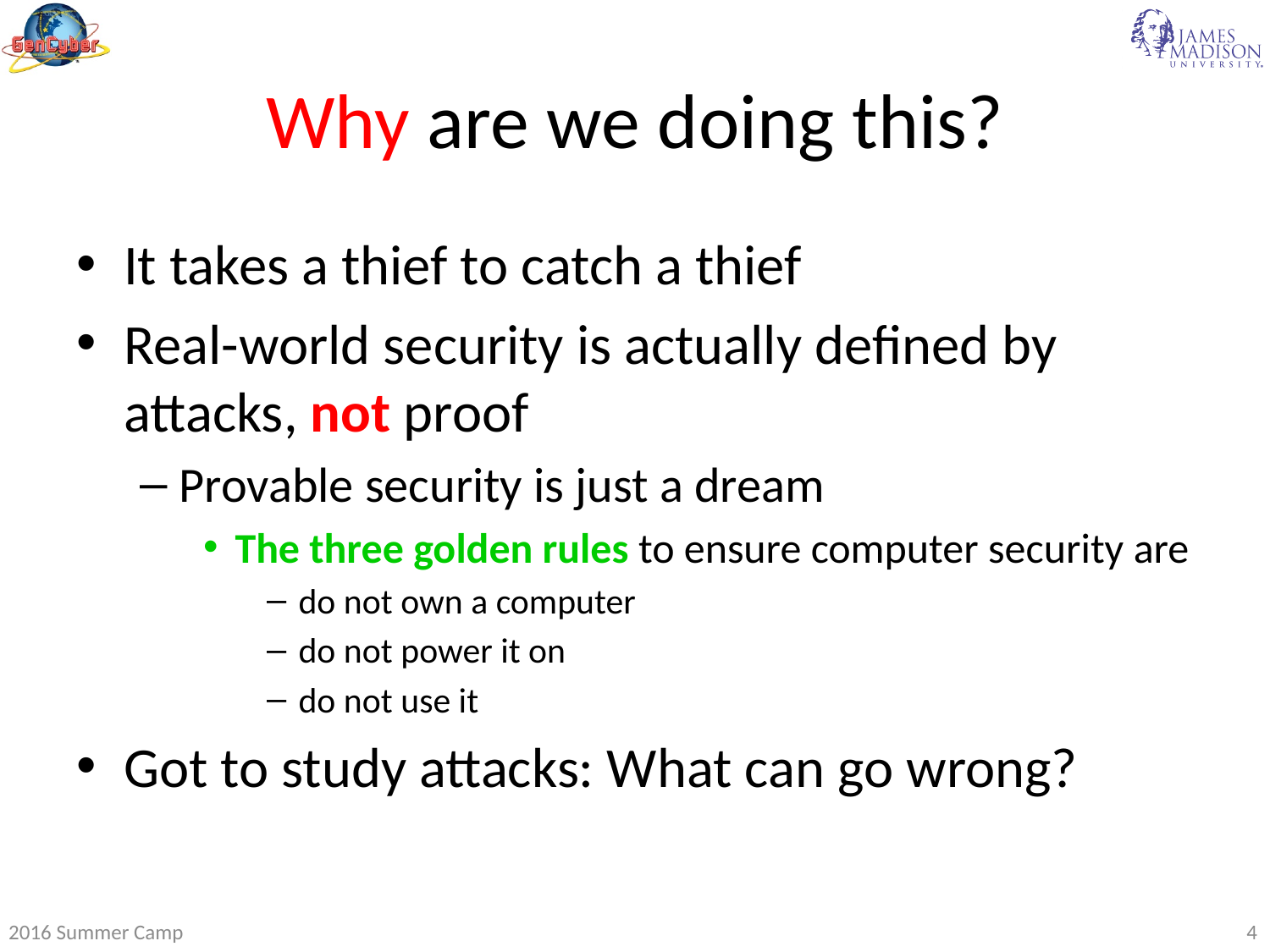

# Why are we doing this?
It takes a thief to catch a thief
Real-world security is actually defined by attacks, not proof
Provable security is just a dream
The three golden rules to ensure computer security are
do not own a computer
do not power it on
do not use it
Got to study attacks: What can go wrong?

2016 Summer Camp
4